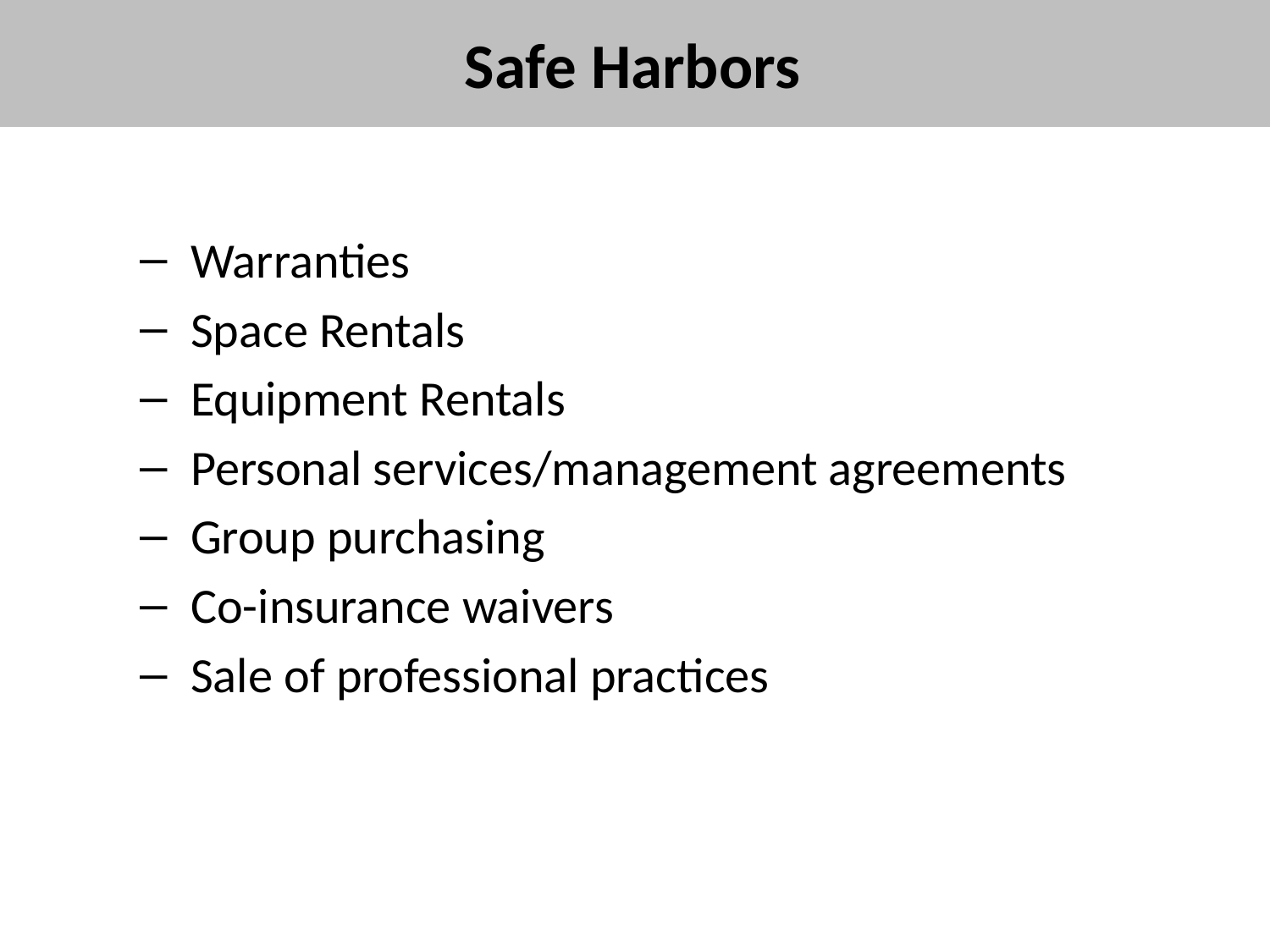

# Safe Harbors
 Warranties
 Space Rentals
 Equipment Rentals
 Personal services/management agreements
 Group purchasing
 Co-insurance waivers
 Sale of professional practices